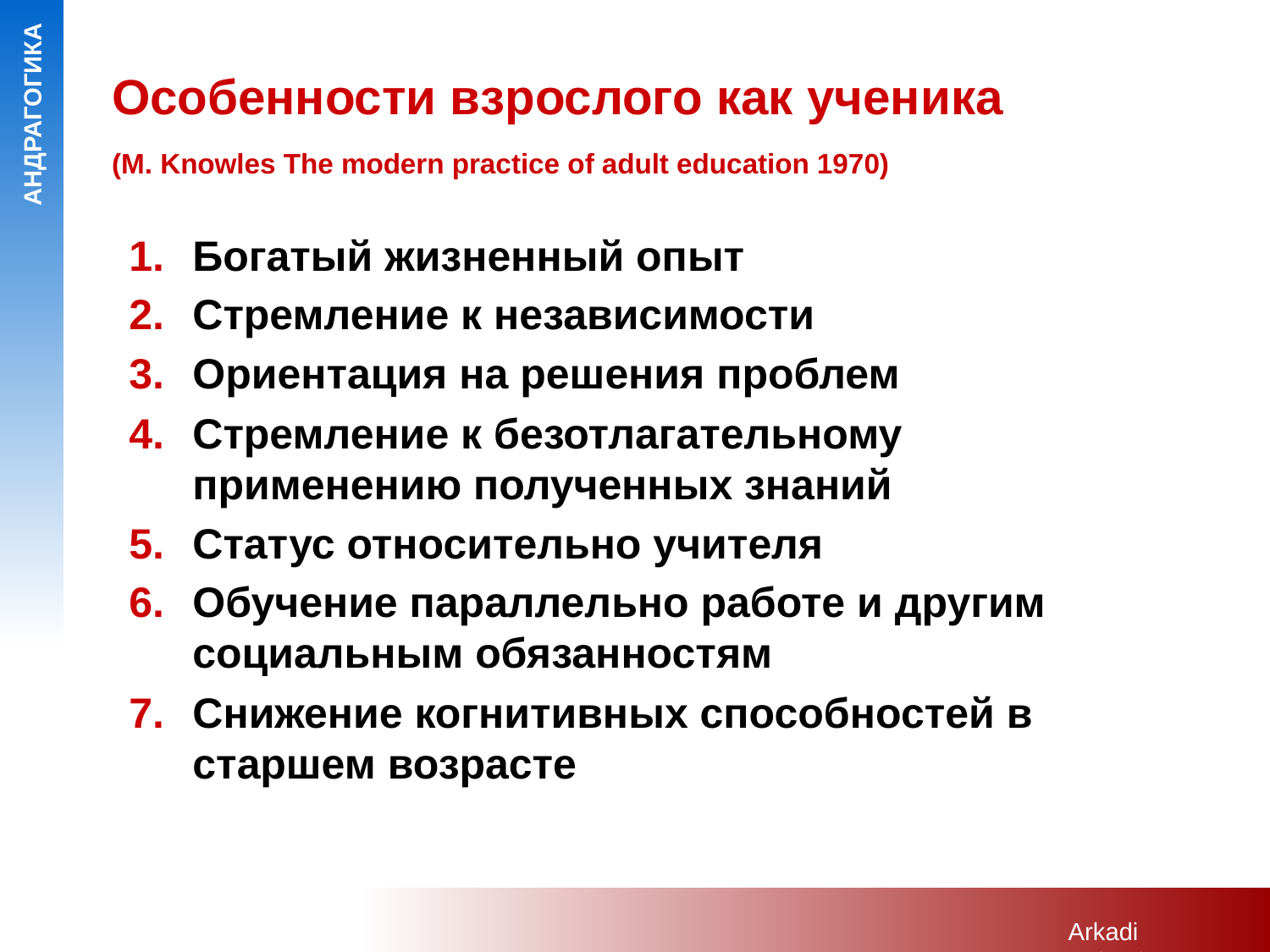

# Особенности взрослого как ученика (M. Knowles The modern practice of adult education 1970)
Богатый жизненный опыт
Стремление к независимости
Ориентация на решения проблем
Стремление к безотлагательному   применению полученных знаний
Статус относительно учителя
Обучение параллельно работе и другим социальным обязанностям
Снижение когнитивных способностей в старшем возрасте